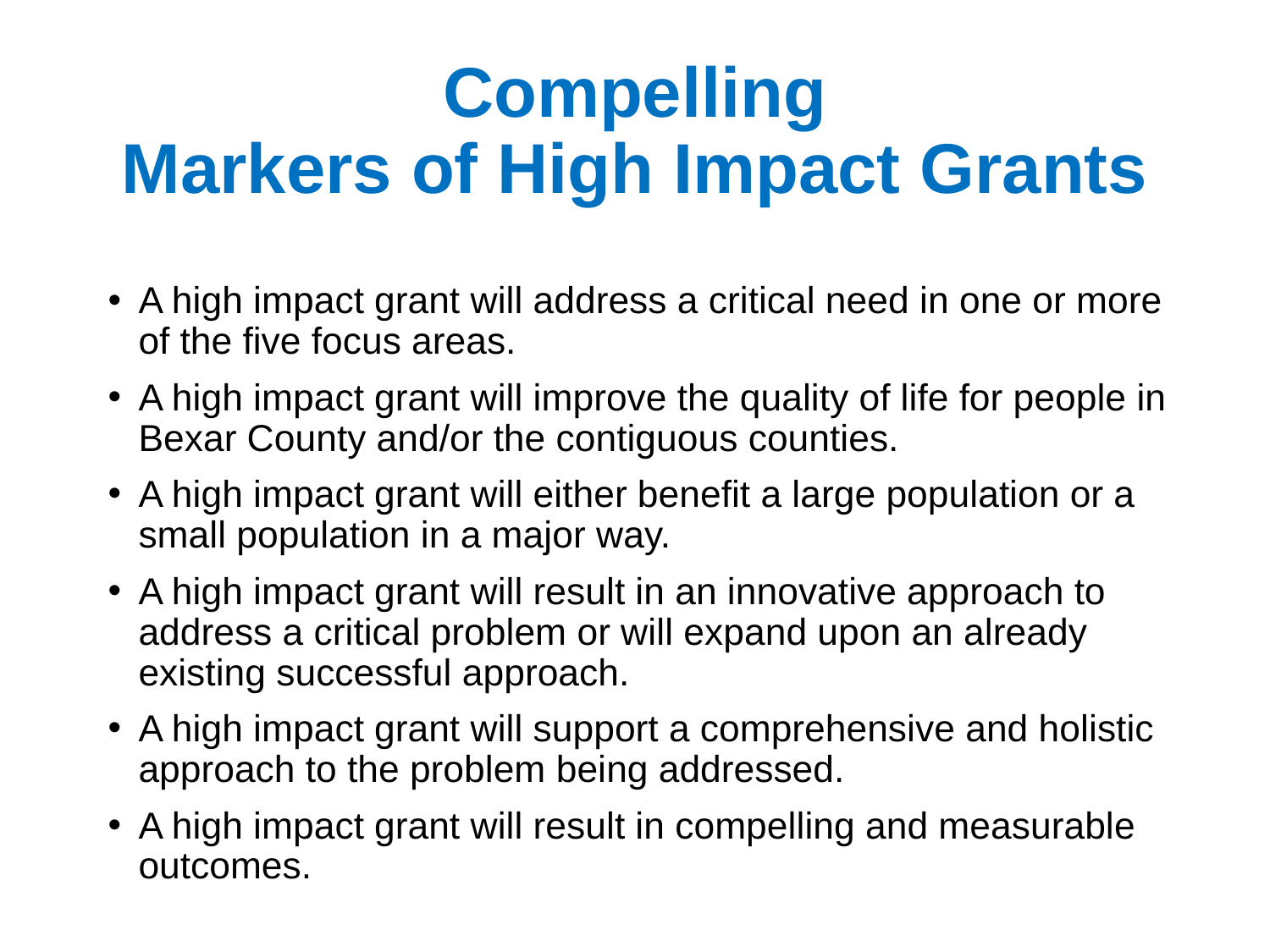

# Compelling Markers of High Impact Grants
A high impact grant will address a critical need in one or more of the five focus areas.
A high impact grant will improve the quality of life for people in Bexar County and/or the contiguous counties.
A high impact grant will either benefit a large population or a small population in a major way.
A high impact grant will result in an innovative approach to address a critical problem or will expand upon an already existing successful approach.
A high impact grant will support a comprehensive and holistic approach to the problem being addressed.
A high impact grant will result in compelling and measurable outcomes.